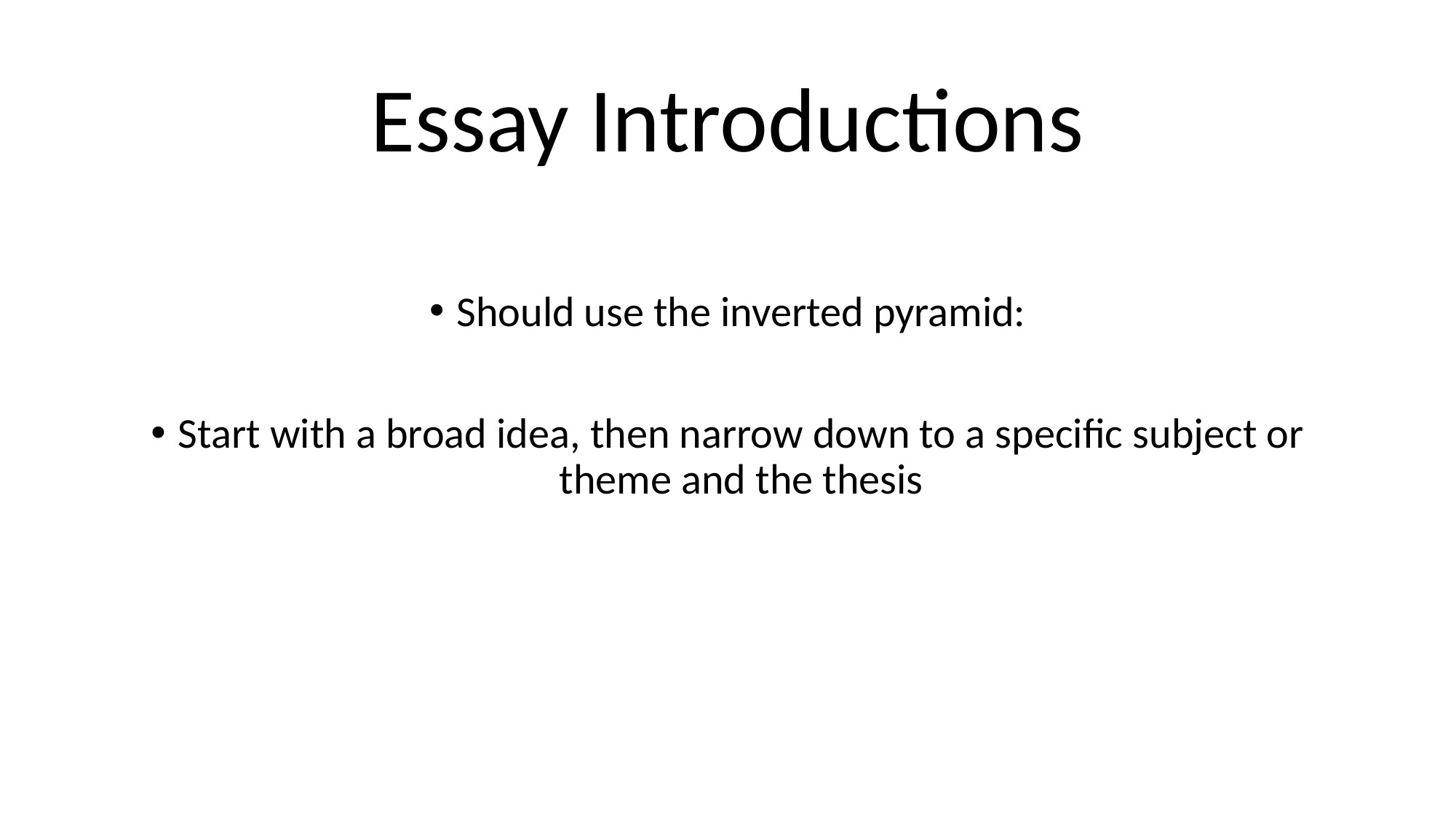

# Essay Introductions

Should use the inverted pyramid:

Start with a broad idea, then narrow down to a specific subject or theme and the thesis